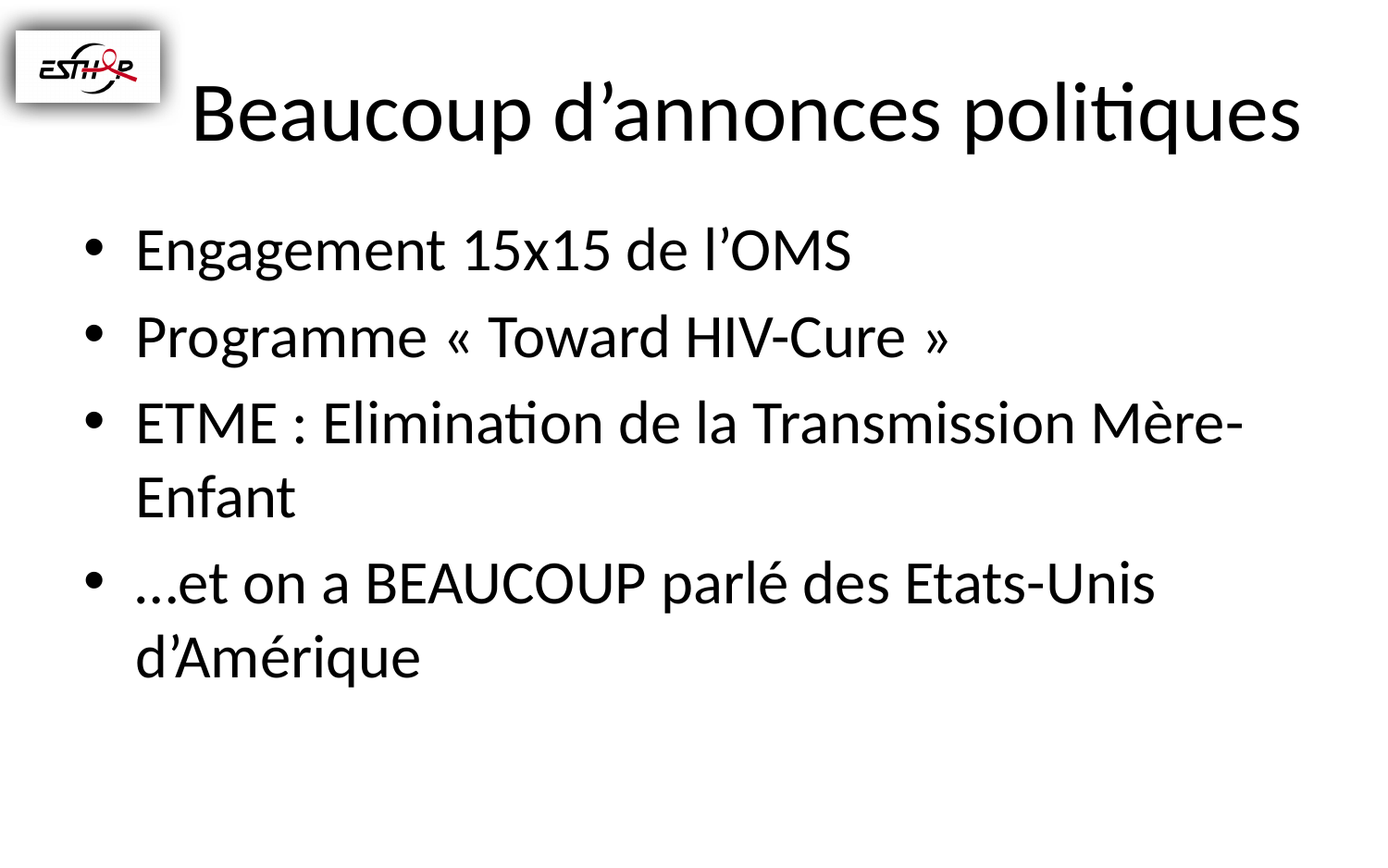

# Beaucoup d’annonces politiques
Engagement 15x15 de l’OMS
Programme « Toward HIV-Cure »
ETME : Elimination de la Transmission Mère-Enfant
…et on a BEAUCOUP parlé des Etats-Unis d’Amérique